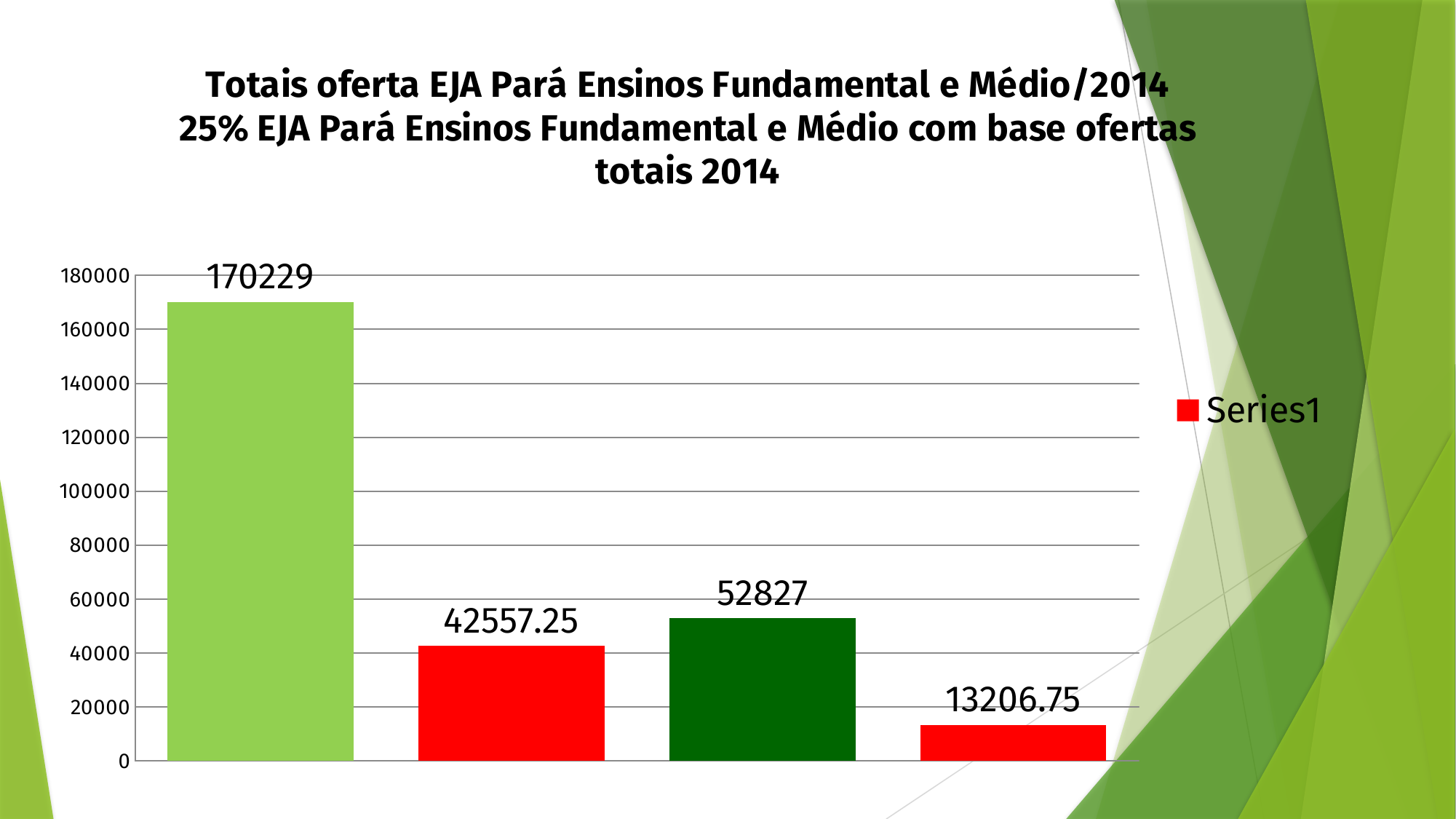

### Chart: Totais oferta EJA Pará Ensinos Fundamental e Médio/2014
25% EJA Pará Ensinos Fundamental e Médio com base ofertas totais 2014

| Category |  |
|---|---|
| Total oferta EJA/ Fundamental Pará/2014 | 170229.0 |
| 25% Eja/Fundamental Pará | 42557.25 |
| Total oferta EJA/ Ensino Médio Pará/2014  | 52827.0 |
| 25% Eja/Ensino Médio | 13206.75 |
#